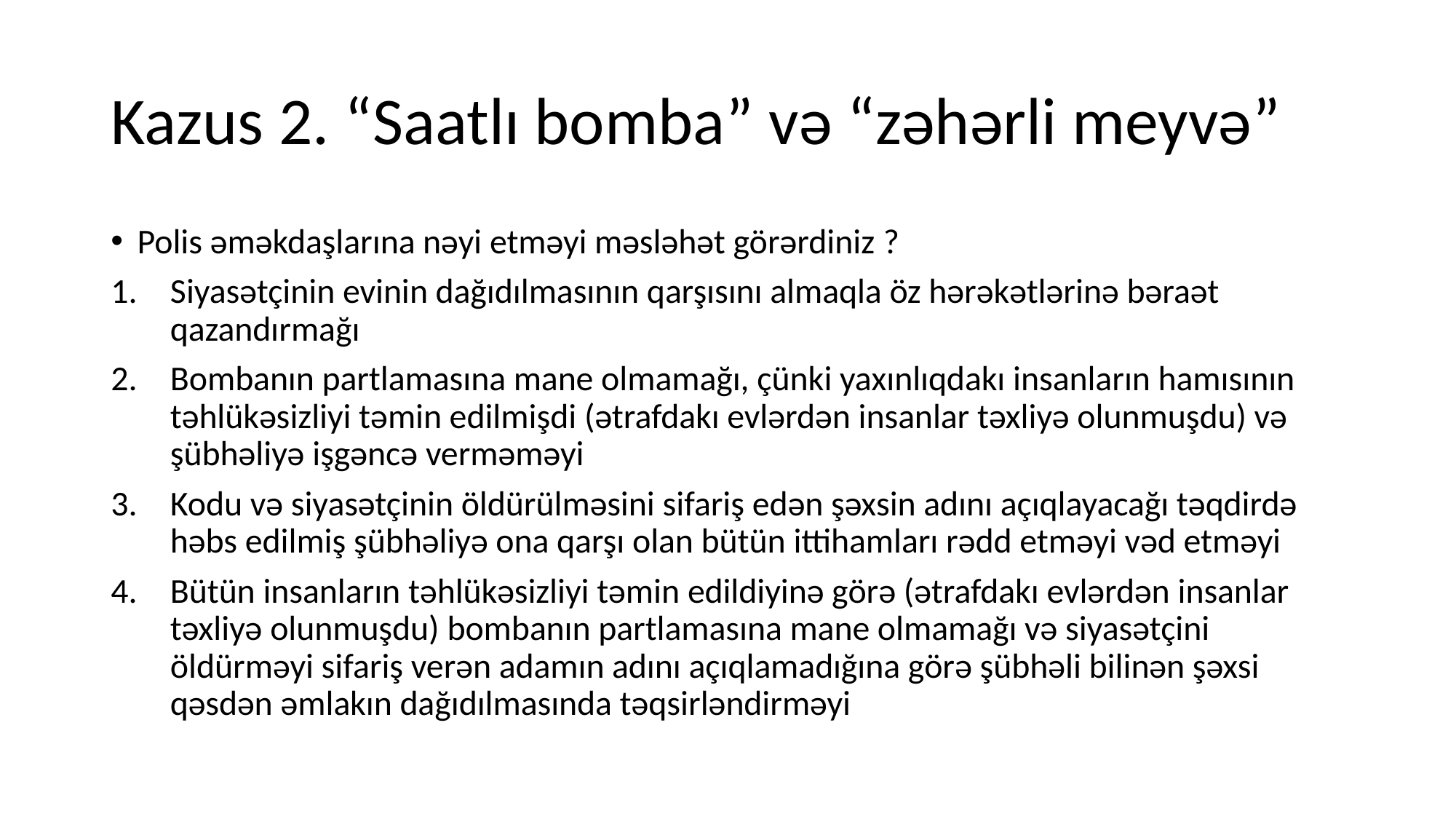

# Kazus 2. “Saatlı bomba” və “zəhərli meyvə”
Polis əməkdaşlarına nəyi etməyi məsləhət görərdiniz ?
Siyasətçinin evinin dağıdılmasının qarşısını almaqla öz hərəkətlərinə bəraət qazandırmağı
Bombanın partlamasına mane olmamağı, çünki yaxınlıqdakı insanların hamısının təhlükəsizliyi təmin edilmişdi (ətrafdakı evlərdən insanlar təxliyə olunmuşdu) və şübhəliyə işgəncə verməməyi
Kodu və siyasətçinin öldürülməsini sifariş edən şəxsin adını açıqlayacağı təqdirdə həbs edilmiş şübhəliyə ona qarşı olan bütün ittihamları rədd etməyi vəd etməyi
Bütün insanların təhlükəsizliyi təmin edildiyinə görə (ətrafdakı evlərdən insanlar təxliyə olunmuşdu) bombanın partlamasına mane olmamağı və siyasətçini öldürməyi sifariş verən adamın adını açıqlamadığına görə şübhəli bilinən şəxsi qəsdən əmlakın dağıdılmasında təqsirləndirməyi